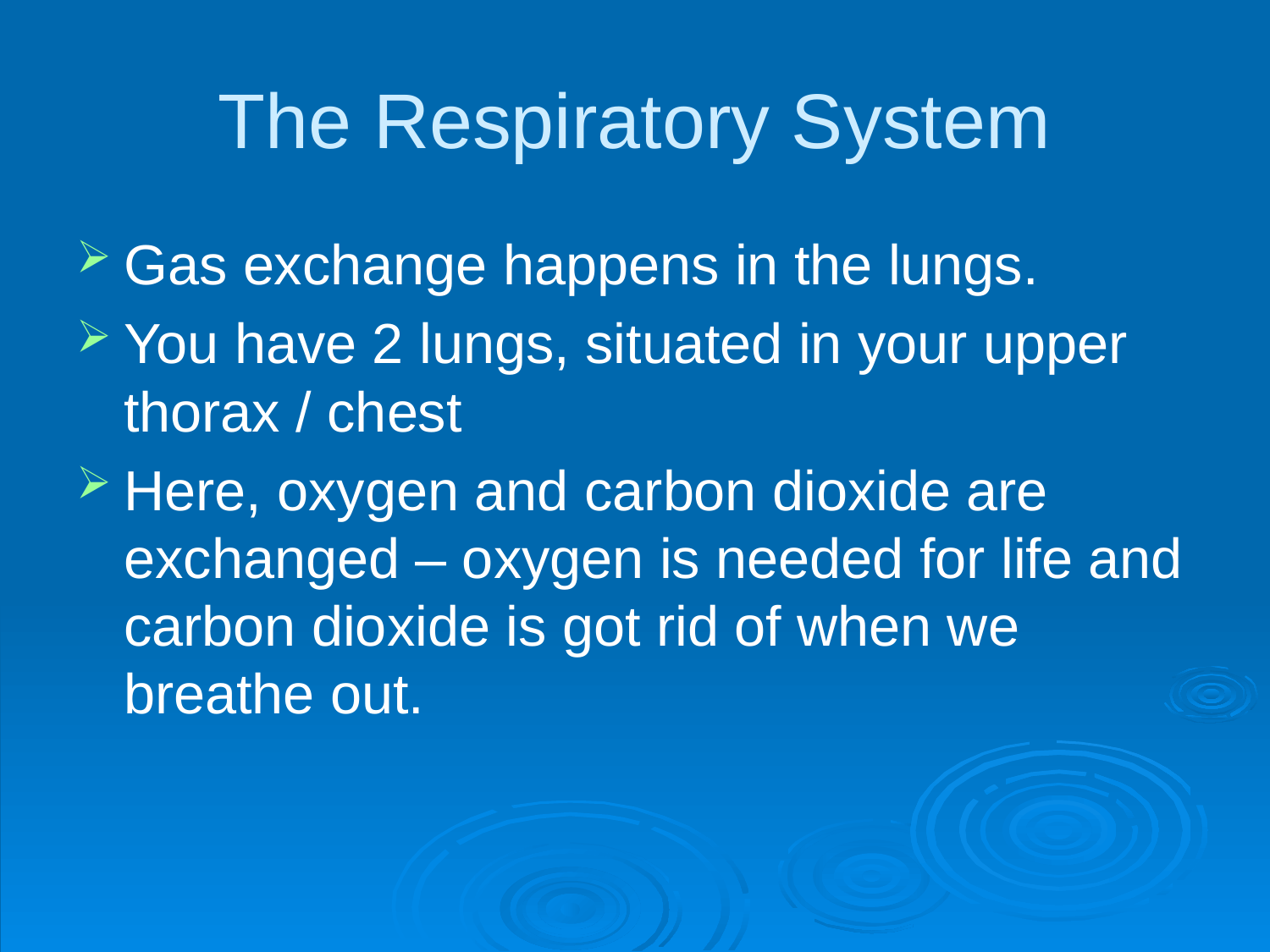

# The Respiratory System
Gas exchange happens in the lungs.
You have 2 lungs, situated in your upper thorax / chest
Here, oxygen and carbon dioxide are exchanged – oxygen is needed for life and carbon dioxide is got rid of when we breathe out.